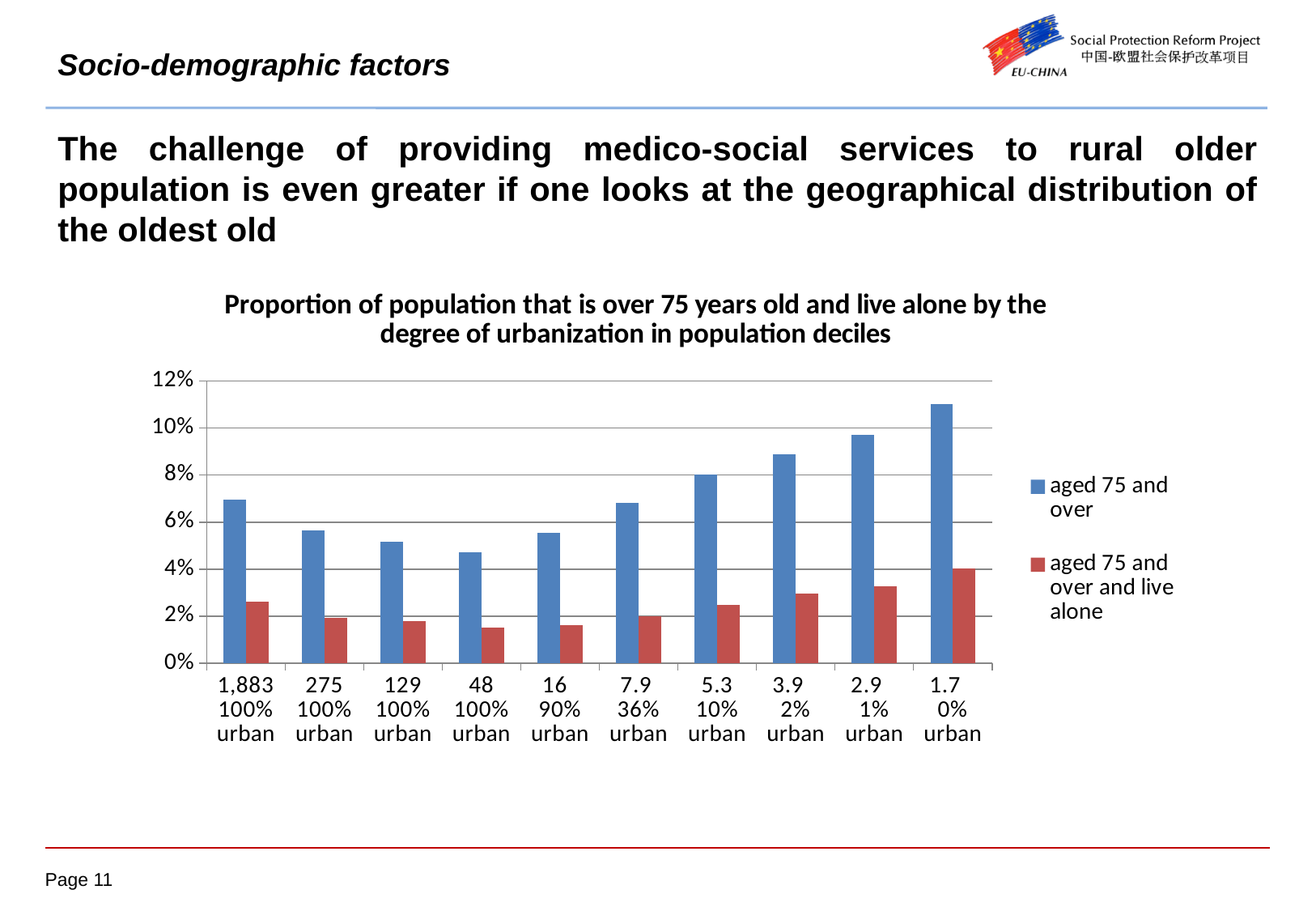

Socio-demographic factors
The challenge of providing medico-social services to rural older population is even greater if one looks at the geographical distribution of the oldest old

### Chart: Proportion of population that is over 75 years old and live alone by the degree of urbanization in population deciles

| Category | aged 75 and over | aged 75 and over and live alone |
|---|---|---|
| 1,883 100% urban | 0.06948564450402865 | 0.026338718026998692 |
| 275 100% urban | 0.056479953023135764 | 0.01940295387031914 |
| 129 100% urban | 0.051674045915594755 | 0.017937702007262565 |
| 48 100% urban | 0.04720370298795829 | 0.015260979730142957 |
| 16   90% urban | 0.055518636984135374 | 0.016130468896993183 |
| 7.9  36% urban | 0.06802859128816087 | 0.02011283110212996 |
| 5.3 10% urban | 0.08010599327109076 | 0.024833022252411806 |
| 3.9    2% urban | 0.08872559951642355 | 0.029627021090918478 |
| 2.9    1% urban | 0.09699696562702102 | 0.03280953091578377 |
| 1.7    0% urban | 0.11017200739500738 | 0.0402639684024282 |